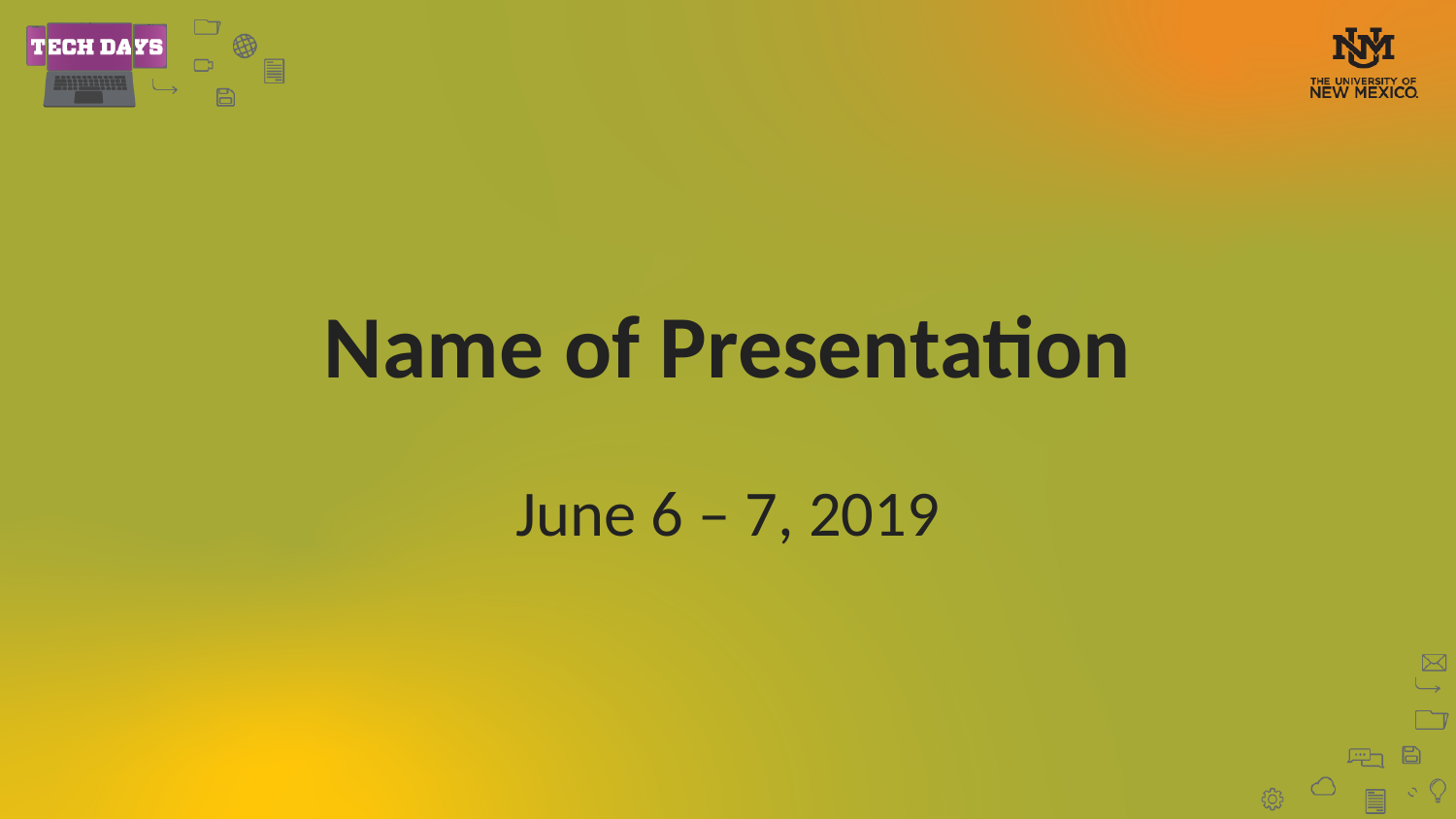

# Name of Presentation
June 6 – 7, 2019